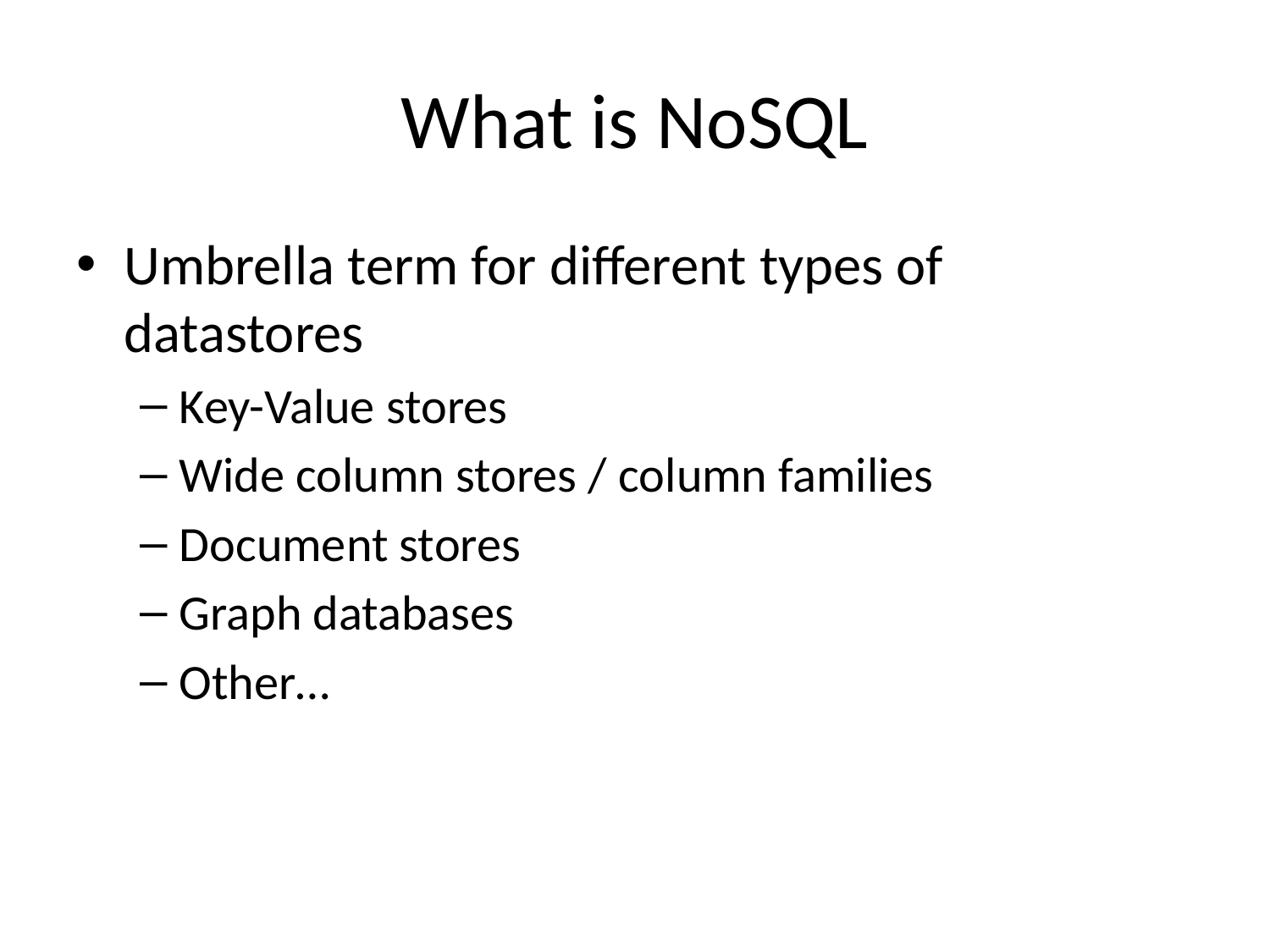

# What is NoSQL
Umbrella term for different types of datastores
Key-Value stores
Wide column stores / column families
Document stores
Graph databases
Other…